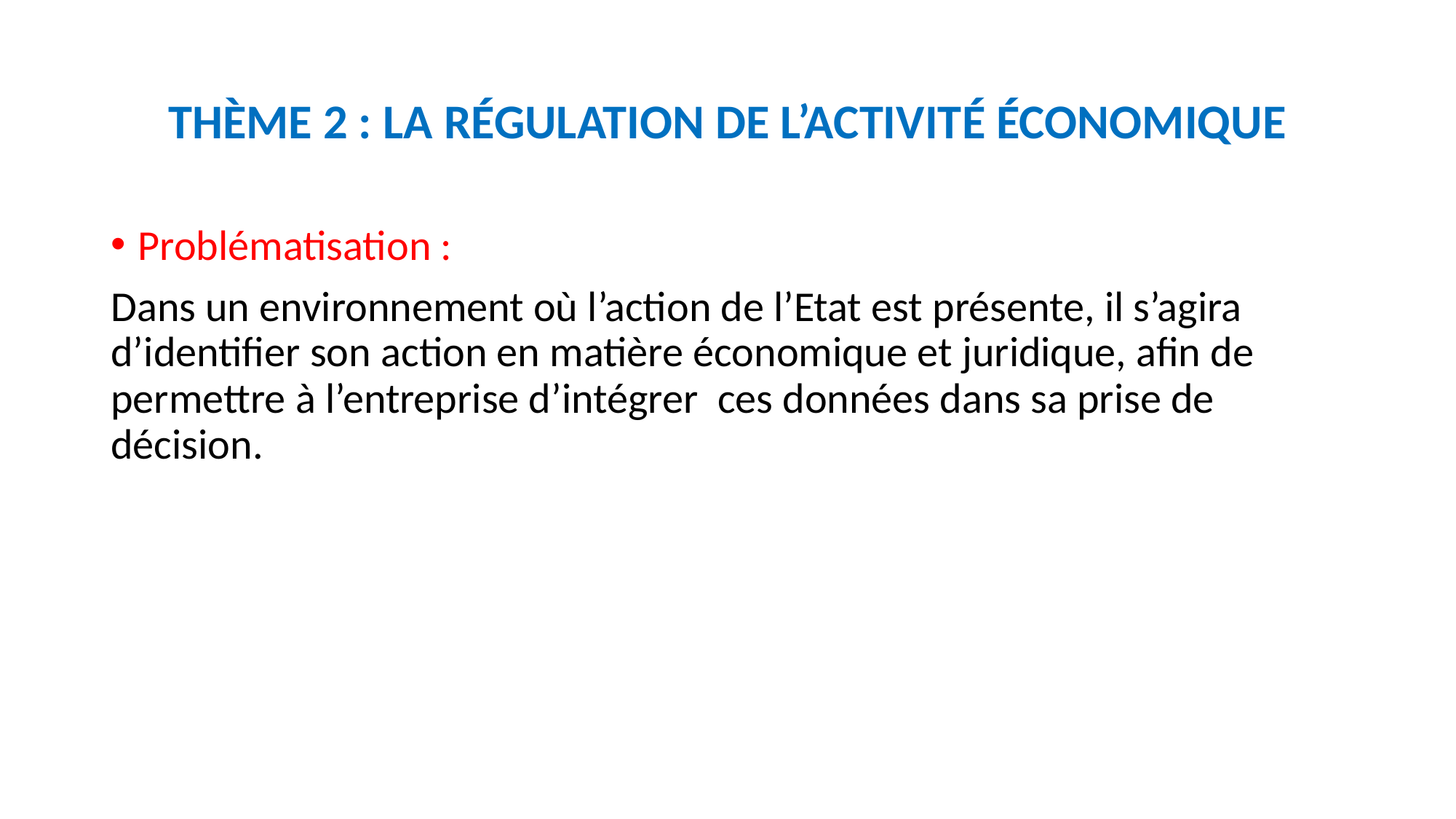

# THÈME 2 : LA RÉGULATION DE L’ACTIVITÉ ÉCONOMIQUE
Problématisation :
Dans un environnement où l’action de l’Etat est présente, il s’agira d’identifier son action en matière économique et juridique, afin de permettre à l’entreprise d’intégrer  ces données dans sa prise de décision.